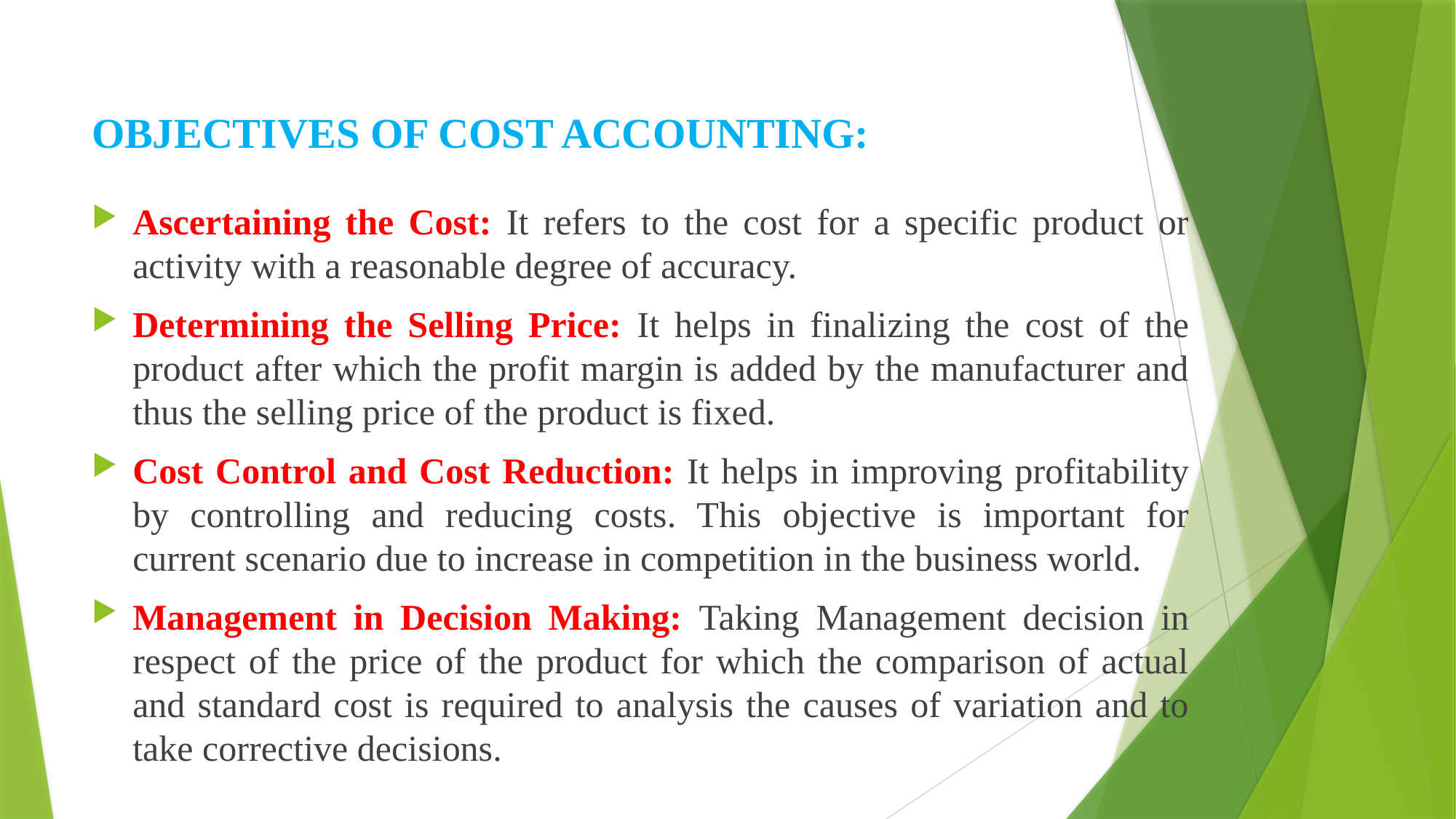

# OBJECTIVES OF COST ACCOUNTING:
Ascertaining the Cost: It refers to the cost for a specific product or activity with a reasonable degree of accuracy.
Determining the Selling Price: It helps in finalizing the cost of the product after which the profit margin is added by the manufacturer and thus the selling price of the product is fixed.
Cost Control and Cost Reduction: It helps in improving profitability by controlling and reducing costs. This objective is important for current scenario due to increase in competition in the business world.
Management in Decision Making: Taking Management decision in respect of the price of the product for which the comparison of actual and standard cost is required to analysis the causes of variation and to take corrective decisions.